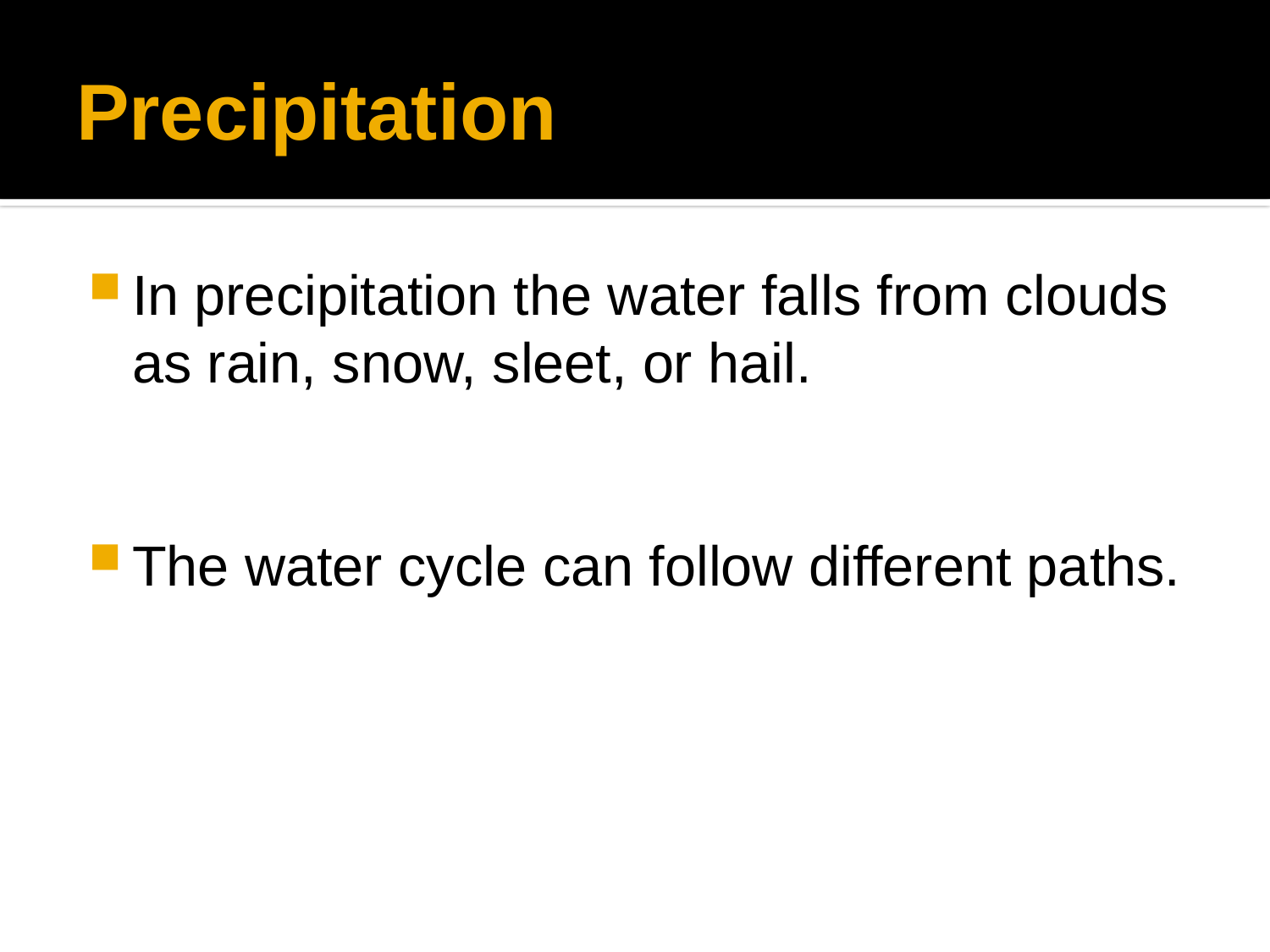

# Precipitation
In precipitation the water falls from clouds  as rain, snow, sleet, or hail.

The water cycle can follow different paths.